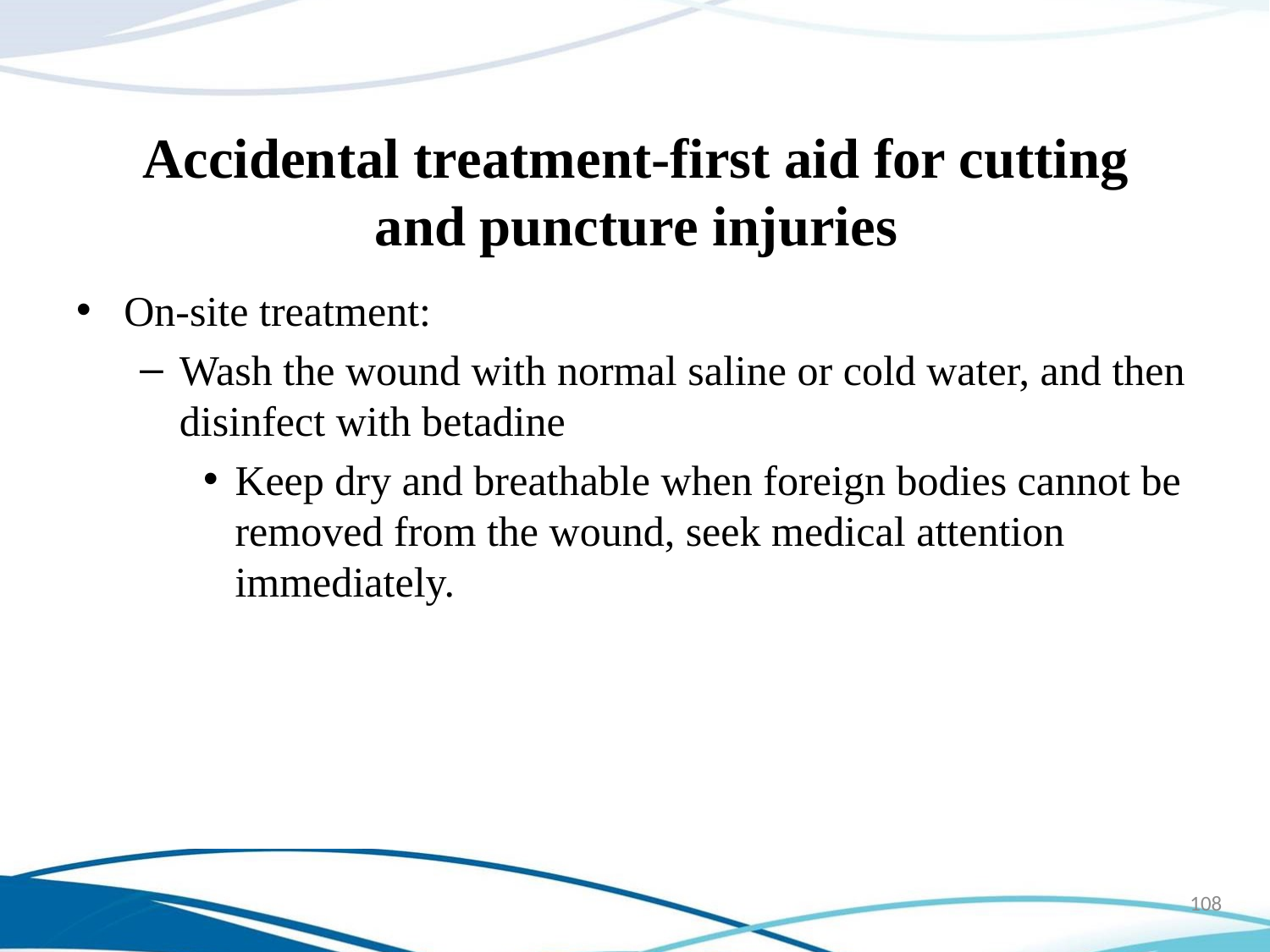

# Accidental treatment-first aid for cutting and puncture injuries
On-site treatment:
Wash the wound with normal saline or cold water, and then disinfect with betadine
Keep dry and breathable when foreign bodies cannot be removed from the wound, seek medical attention immediately.
108